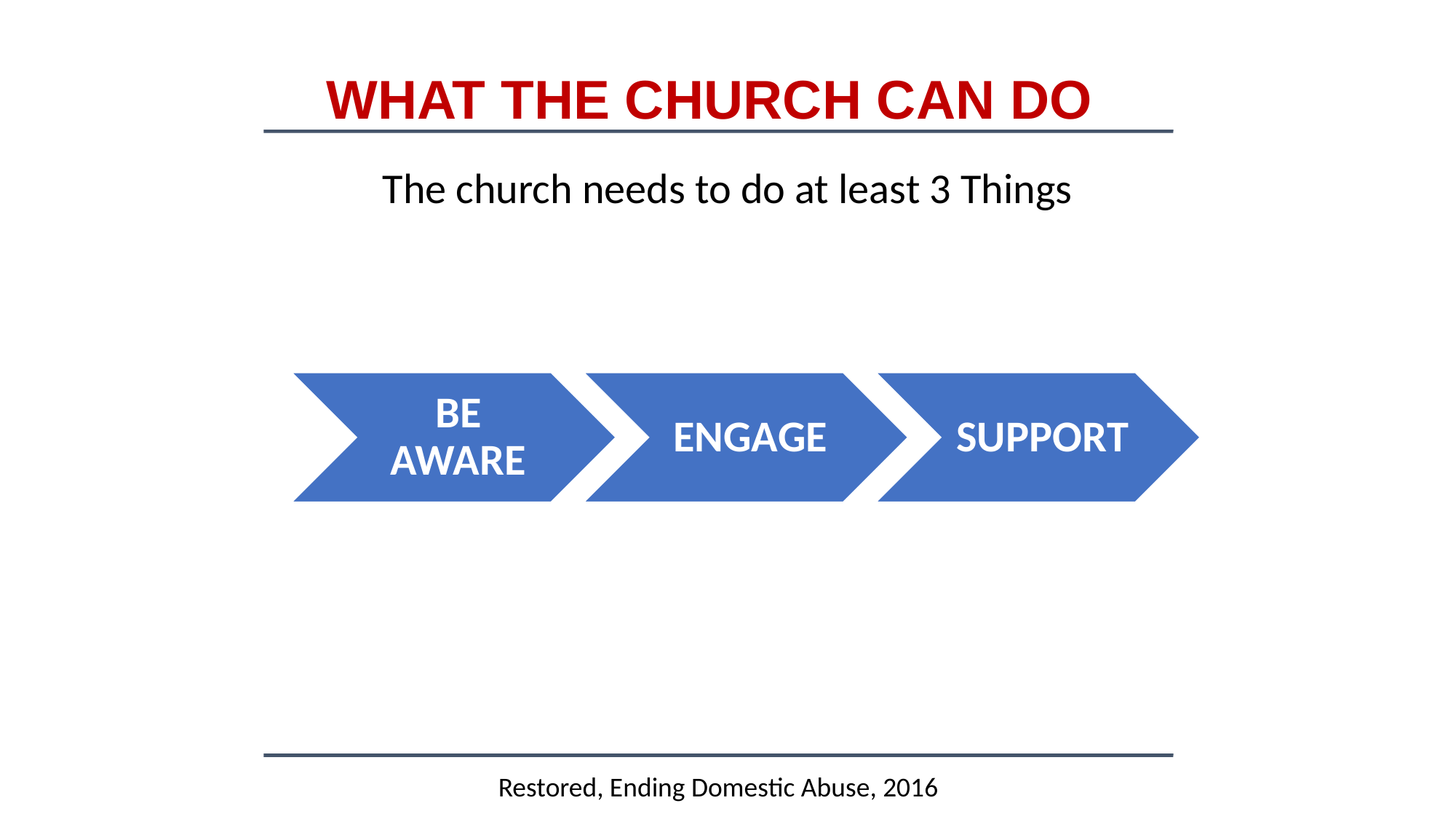

#
WHAT THE CHURCH CAN DO

The church needs to do at least 3 Things

BE AWARE
ENGAGE
SUPPORT

Restored, Ending Domestic Abuse, 2016